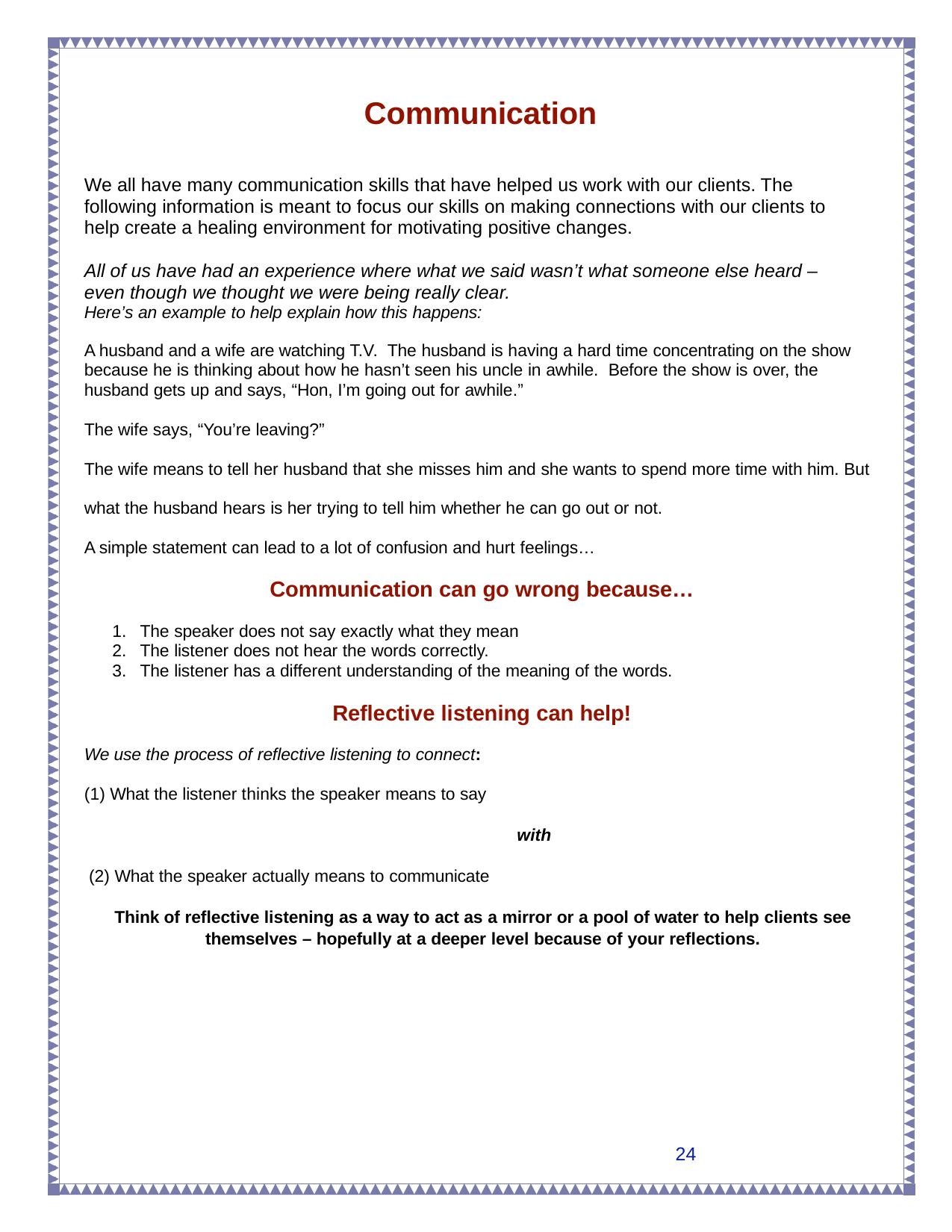

# Communication
We all have many communication skills that have helped us work with our clients. The following information is meant to focus our skills on making connections with our clients to help create a healing environment for motivating positive changes.

All of us have had an experience where what we said wasn’t what someone else heard – even though we thought we were being really clear.
Here’s an example to help explain how this happens:

A husband and a wife are watching T.V.  The husband is having a hard time concentrating on the show because he is thinking about how he hasn’t seen his uncle in awhile.  Before the show is over, the husband gets up and says, “Hon, I’m going out for awhile.”

The wife says, “You’re leaving?”
The wife means to tell her husband that she misses him and she wants to spend more time with him. But what the husband hears is her trying to tell him whether he can go out or not.

A simple statement can lead to a lot of confusion and hurt feelings…

Communication can go wrong because…
The speaker does not say exactly what they mean
The listener does not hear the words correctly.
The listener has a different understanding of the meaning of the words.

Reflective listening can help!
We use the process of reflective listening to connect:

What the listener thinks the speaker means to say

with

What the speaker actually means to communicate

Think of reflective listening as a way to act as a mirror or a pool of water to help clients see themselves – hopefully at a deeper level because of your reflections.